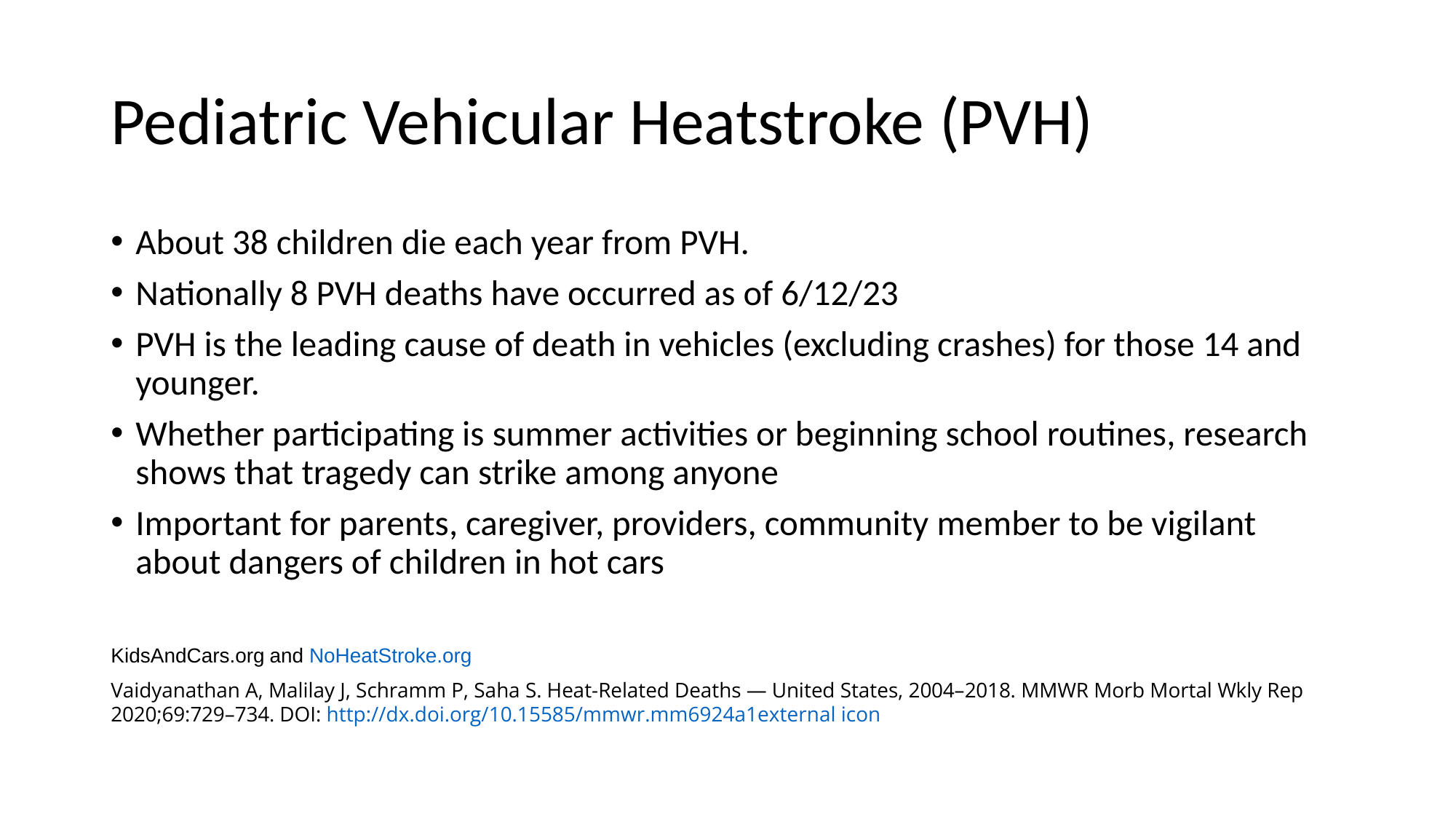

# Pediatric Vehicular Heatstroke (PVH)
About 38 children die each year from PVH.
Nationally 8 PVH deaths have occurred as of 6/12/23
PVH is the leading cause of death in vehicles (excluding crashes) for those 14 and younger.
Whether participating is summer activities or beginning school routines, research shows that tragedy can strike among anyone
Important for parents, caregiver, providers, community member to be vigilant about dangers of children in hot cars

KidsAndCars.org and NoHeatStroke.org
Vaidyanathan A, Malilay J, Schramm P, Saha S. Heat-Related Deaths — United States, 2004–2018. MMWR Morb Mortal Wkly Rep 2020;69:729–734. DOI: http://dx.doi.org/10.15585/mmwr.mm6924a1external icon